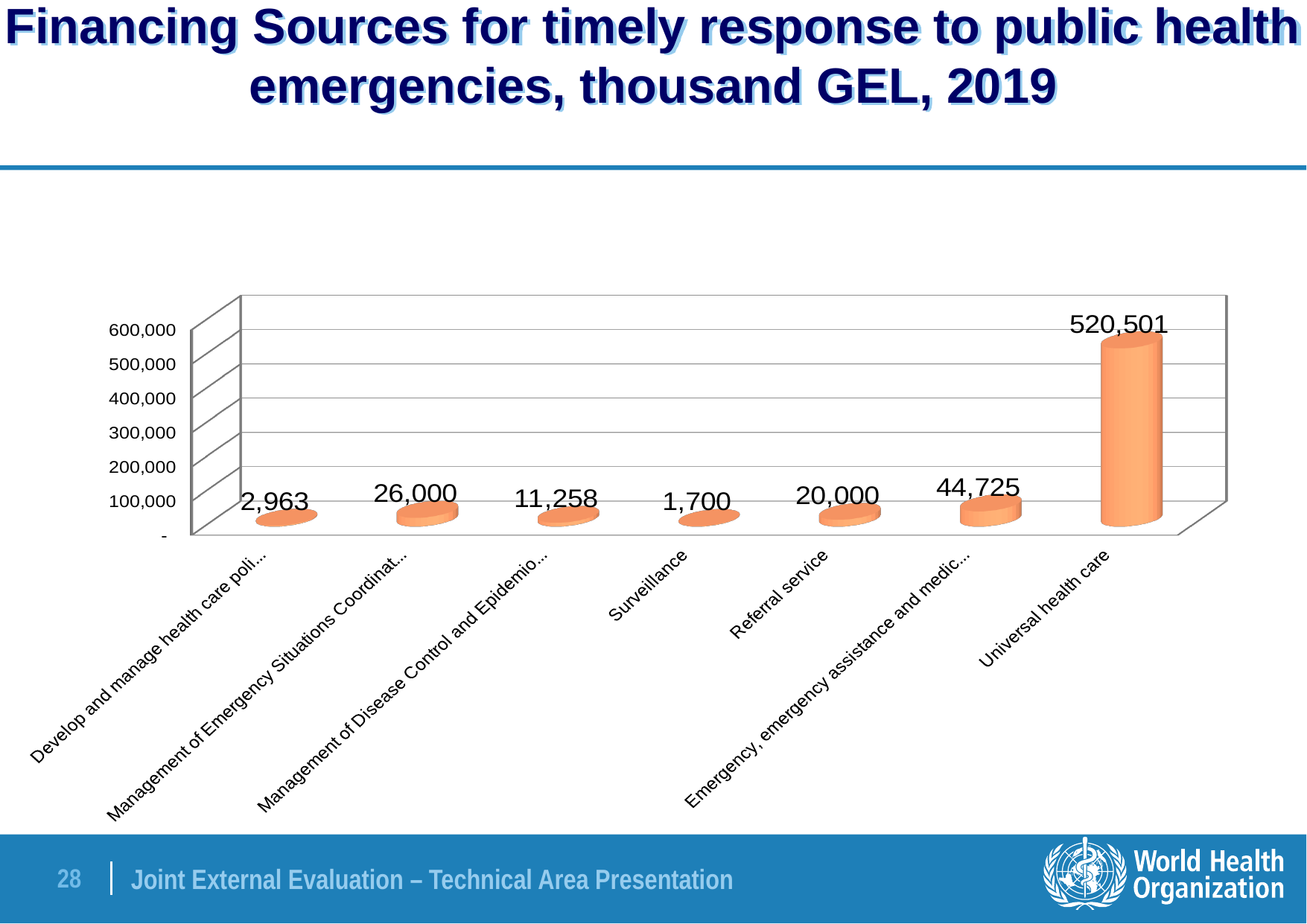

# Financing Sources for timely response to public health emergencies, thousand GEL, 2019

[unsupported chart]